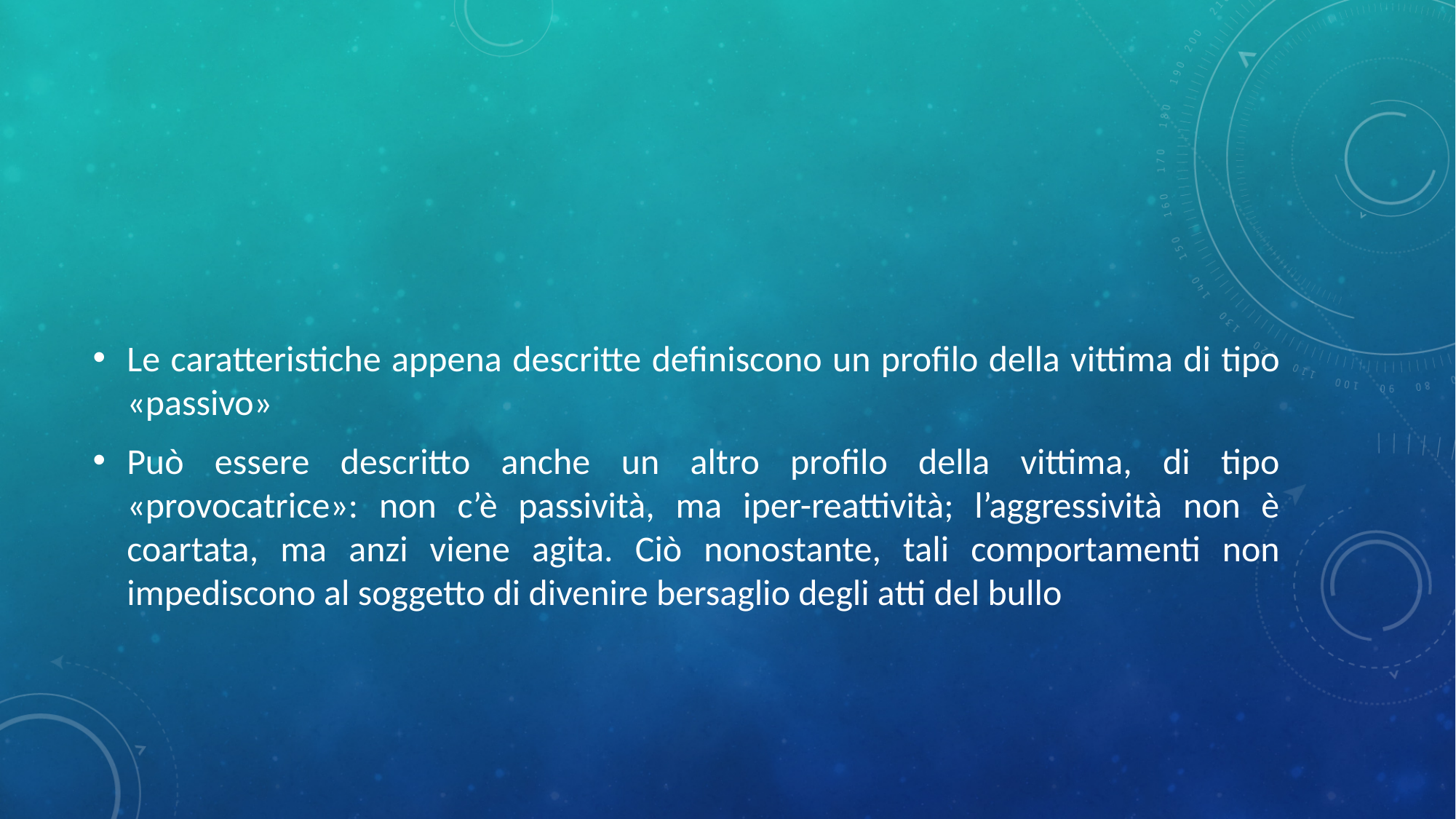

#
Le caratteristiche appena descritte definiscono un profilo della vittima di tipo «passivo»
Può essere descritto anche un altro profilo della vittima, di tipo «provocatrice»: non c’è passività, ma iper-reattività; l’aggressività non è coartata, ma anzi viene agita. Ciò nonostante, tali comportamenti non impediscono al soggetto di divenire bersaglio degli atti del bullo